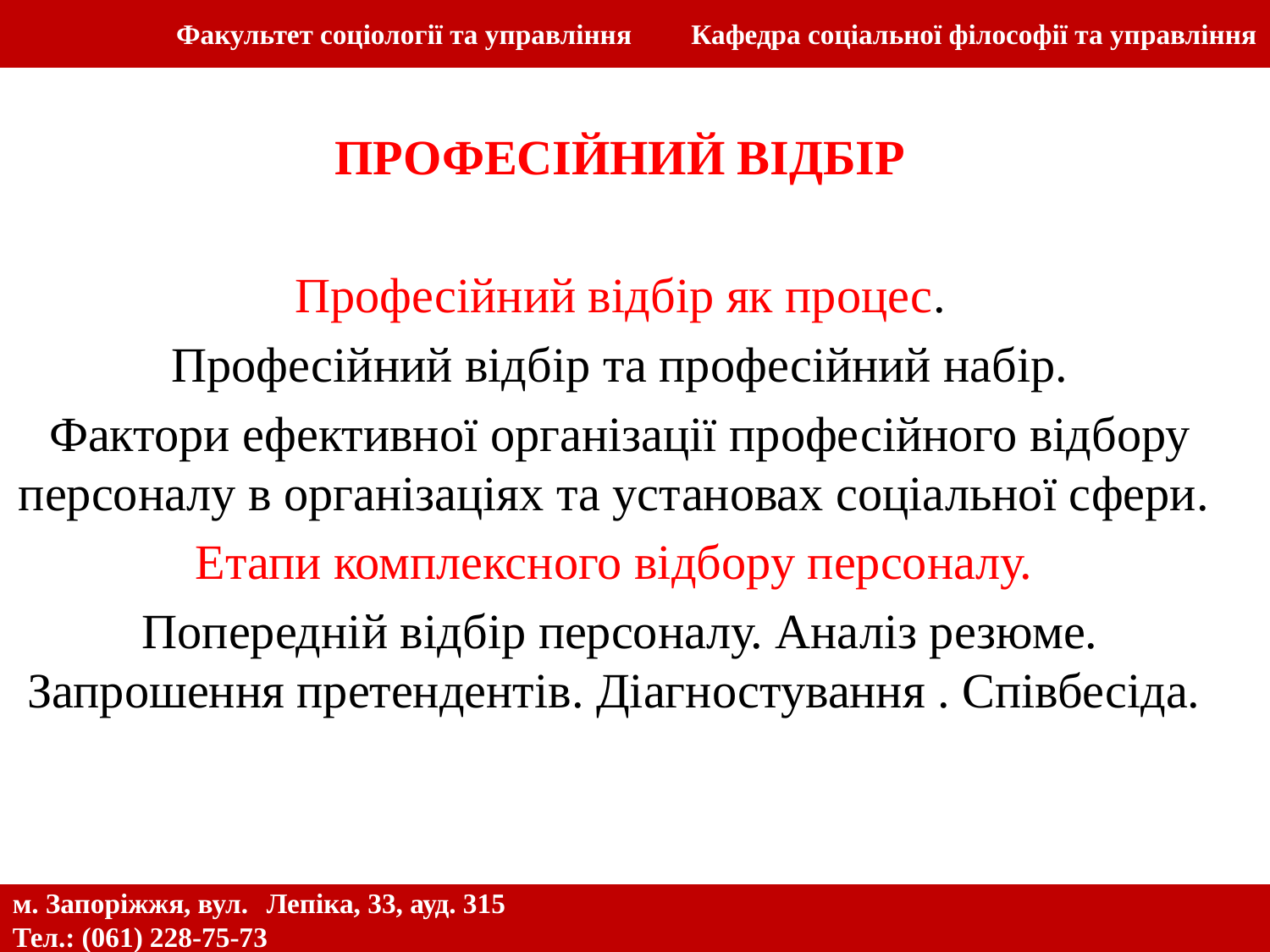

Факультет соціології та управління	 Кафедра соціальної філософії та управління

Центр незалежних соціологічних досліджень ЗНУ
ПРОФЕСІЙНИЙ ВІДБІР

Професійний відбір як процес.
 Професійний відбір та професійний набір.
Фактори ефективної організації професійного відбору персоналу в організаціях та установах соціальної сфери.
Етапи комплексного відбору персоналу.
Попередній відбір персоналу. Аналіз резюме. Запрошення претендентів. Діагностування . Співбесіда.

м. Запоріжжя, вул. 	Лепіка, 33, ауд. 315
Тел.: (061) 228-75-73